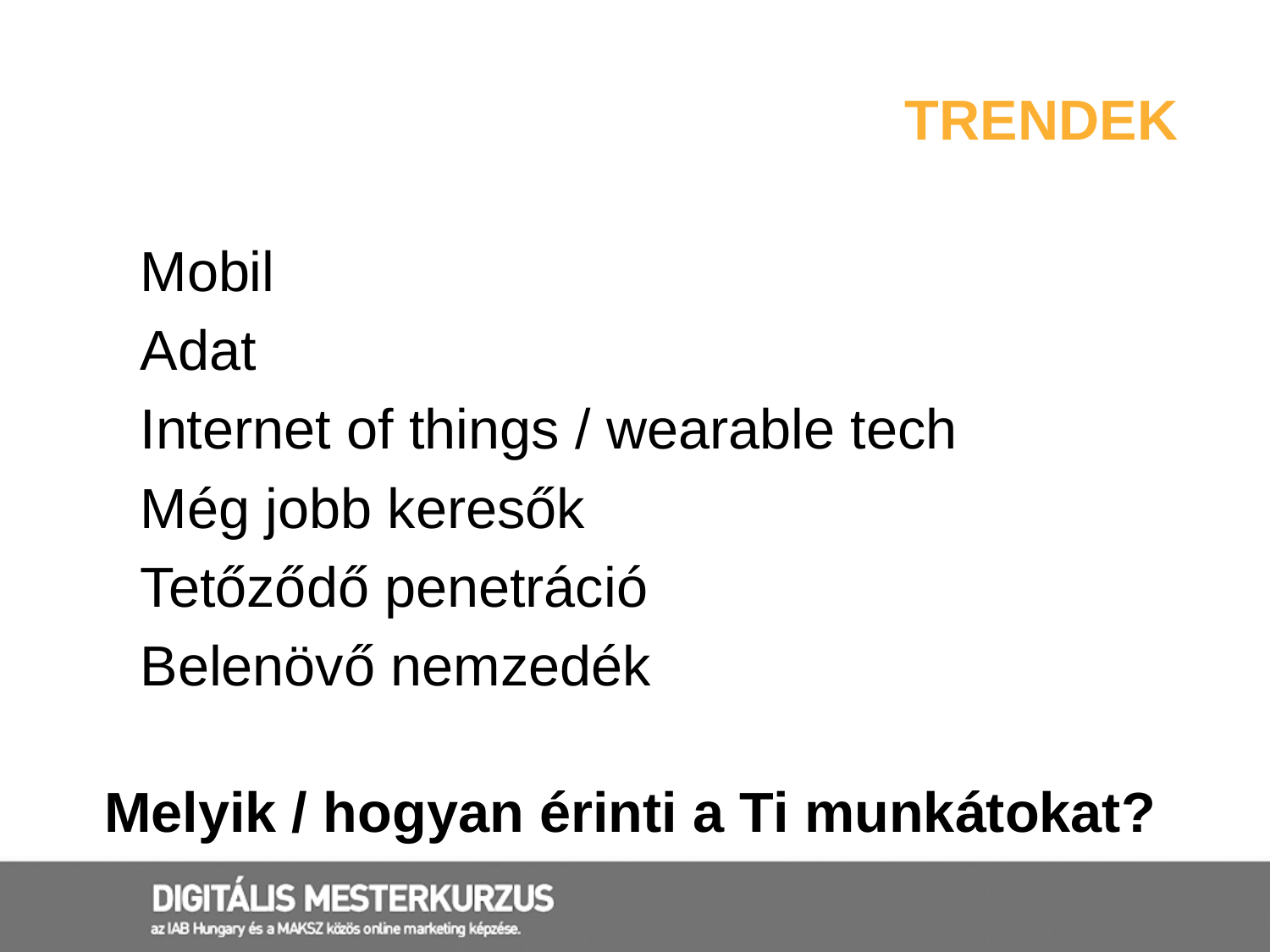

# TRENDEK
 Mobil
 Adat
 Internet of things / wearable tech
 Még jobb keresők
 Tetőződő penetráció
 Belenövő nemzedék
Melyik / hogyan érinti a Ti munkátokat?